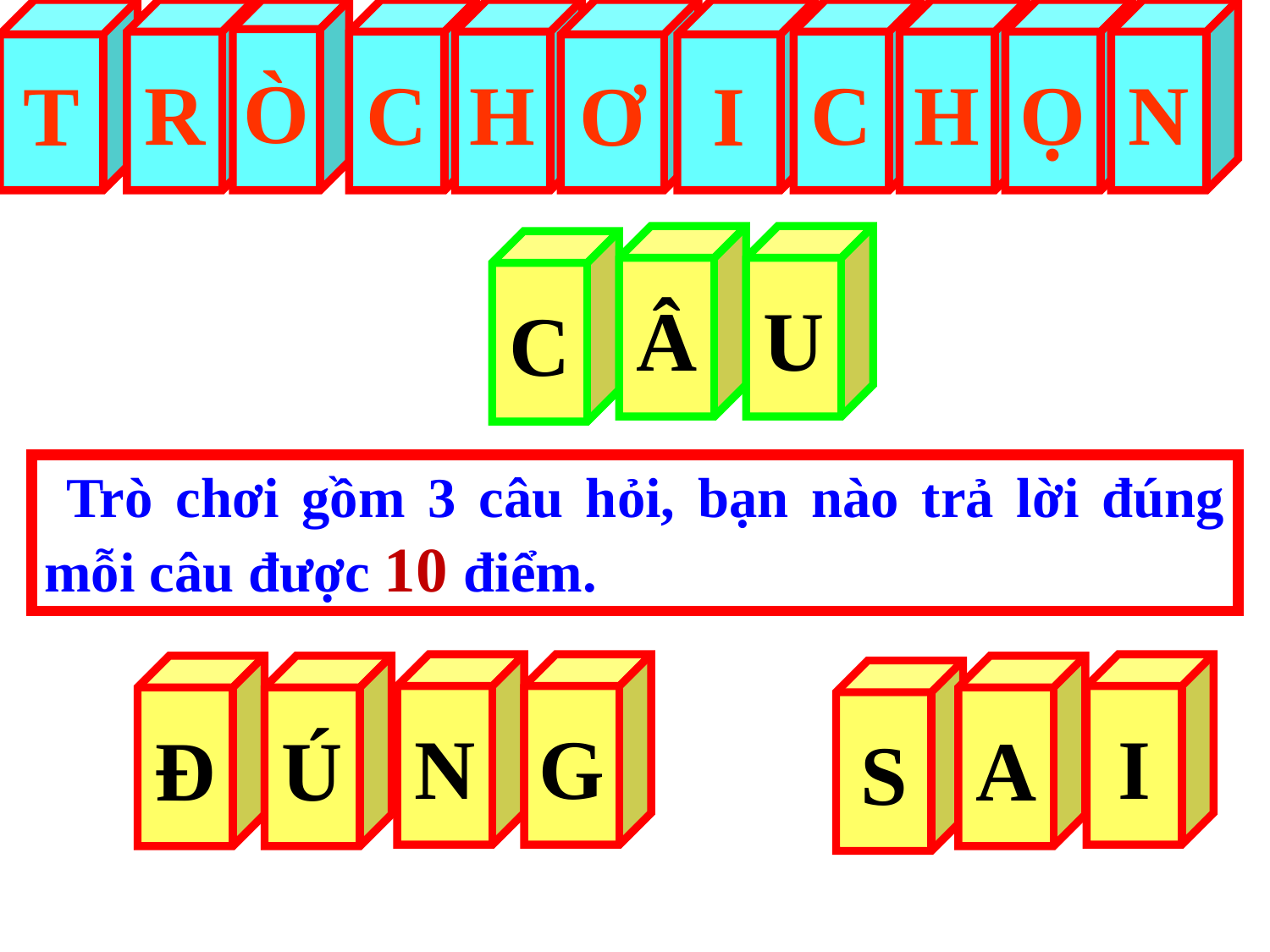

T
R
Ò
C
H
Ơ
I
C
H
Ọ
N
Â
U
C
 Trò chơi gồm 3 câu hỏi, bạn nào trả lời đúng mỗi câu được 10 điểm.
N
G
I
Đ
Ú
A
S